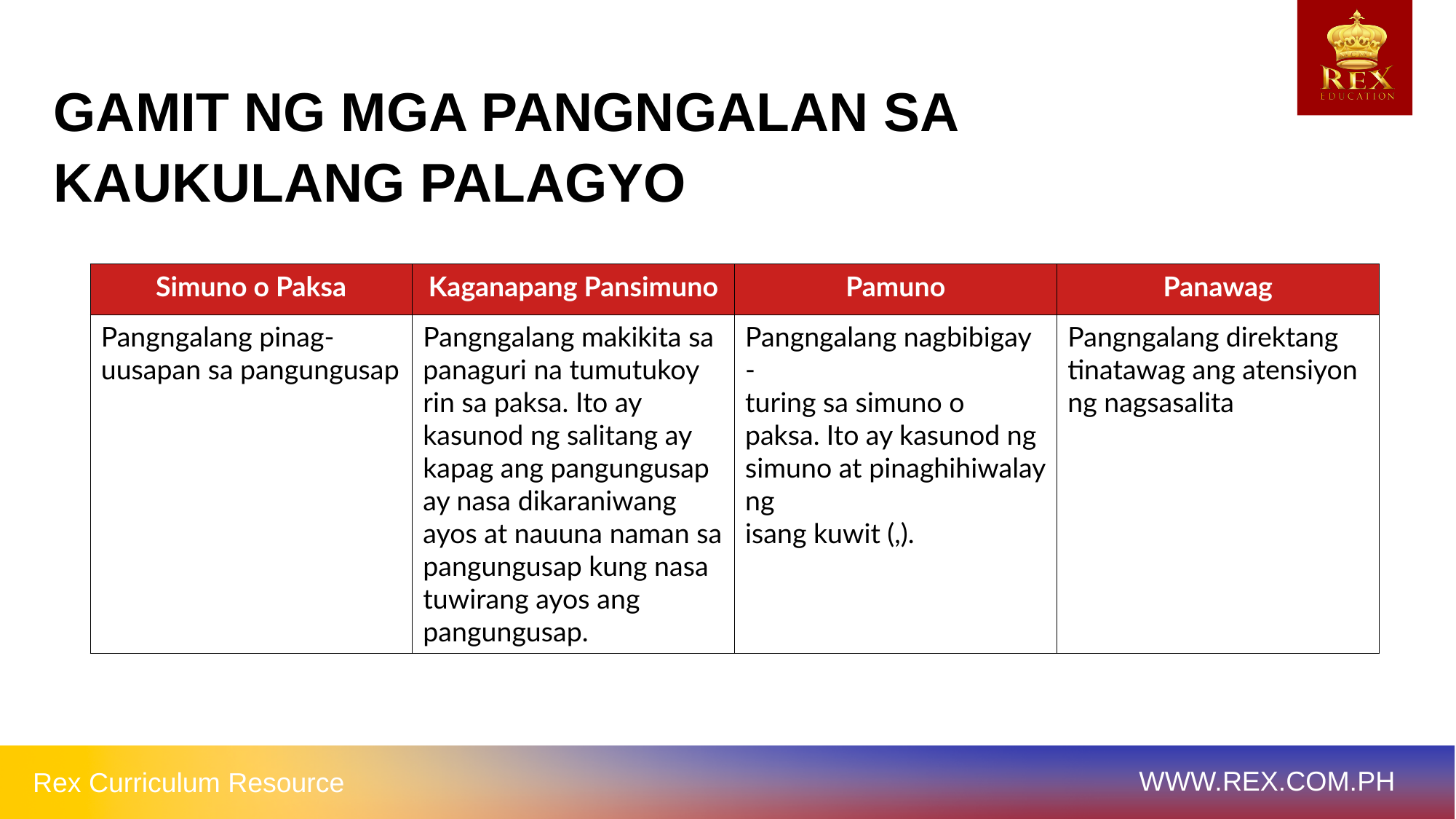

# GAMIT NG MGA PANGNGALAN SA KAUKULANG PALAGYO
| Simuno o Paksa | Kaganapang Pansimuno | Pamuno | Panawag |
| --- | --- | --- | --- |
| Pangngalang pinag-uusapan sa pangungusap | Pangngalang makikita sa panaguri na tumutukoy rin sa paksa. Ito ay kasunod ng salitang ay kapag ang pangungusap ay nasa dikaraniwang ayos at nauuna naman sa pangungusap kung nasa tuwirang ayos ang pangungusap. | Pangngalang nagbibigay - turing sa simuno o paksa. Ito ay kasunod ng simuno at pinaghihiwalay ng isang kuwit (,). | Pangngalang direktang tinatawag ang atensiyon ng nagsasalita |